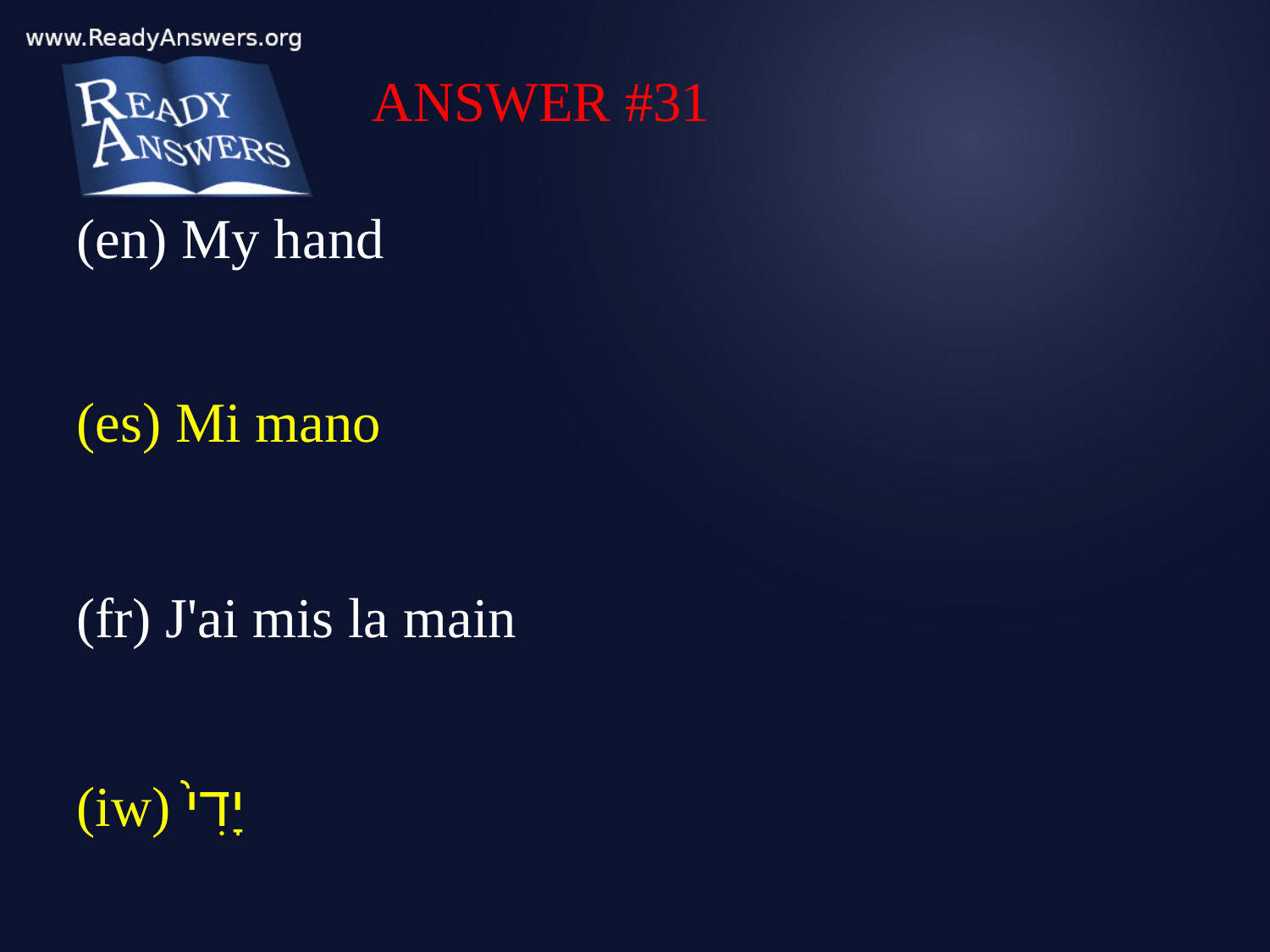

ANSWER #31
(en) My hand
(es) Mi mano
(fr) J'ai mis la main
(iw) יָדִי֙